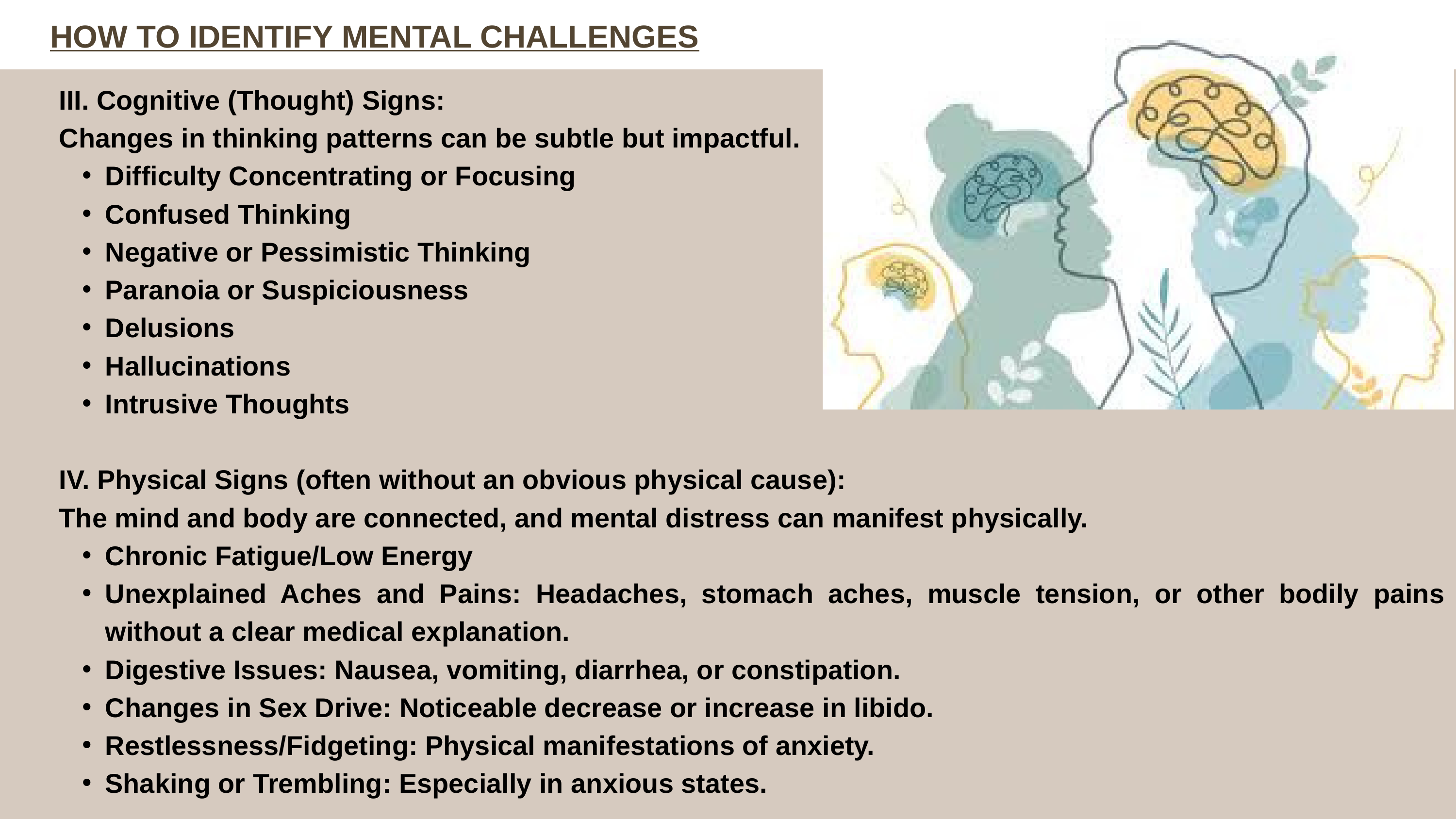

HOW TO IDENTIFY MENTAL CHALLENGES

III. Cognitive (Thought) Signs:
Changes in thinking patterns can be subtle but impactful.
Difficulty Concentrating or Focusing
Confused Thinking
Negative or Pessimistic Thinking
Paranoia or Suspiciousness
Delusions
Hallucinations
Intrusive Thoughts

IV. Physical Signs (often without an obvious physical cause):
The mind and body are connected, and mental distress can manifest physically.
Chronic Fatigue/Low Energy
Unexplained Aches and Pains: Headaches, stomach aches, muscle tension, or other bodily pains without a clear medical explanation.
Digestive Issues: Nausea, vomiting, diarrhea, or constipation.
Changes in Sex Drive: Noticeable decrease or increase in libido.
Restlessness/Fidgeting: Physical manifestations of anxiety.
Shaking or Trembling: Especially in anxious states.